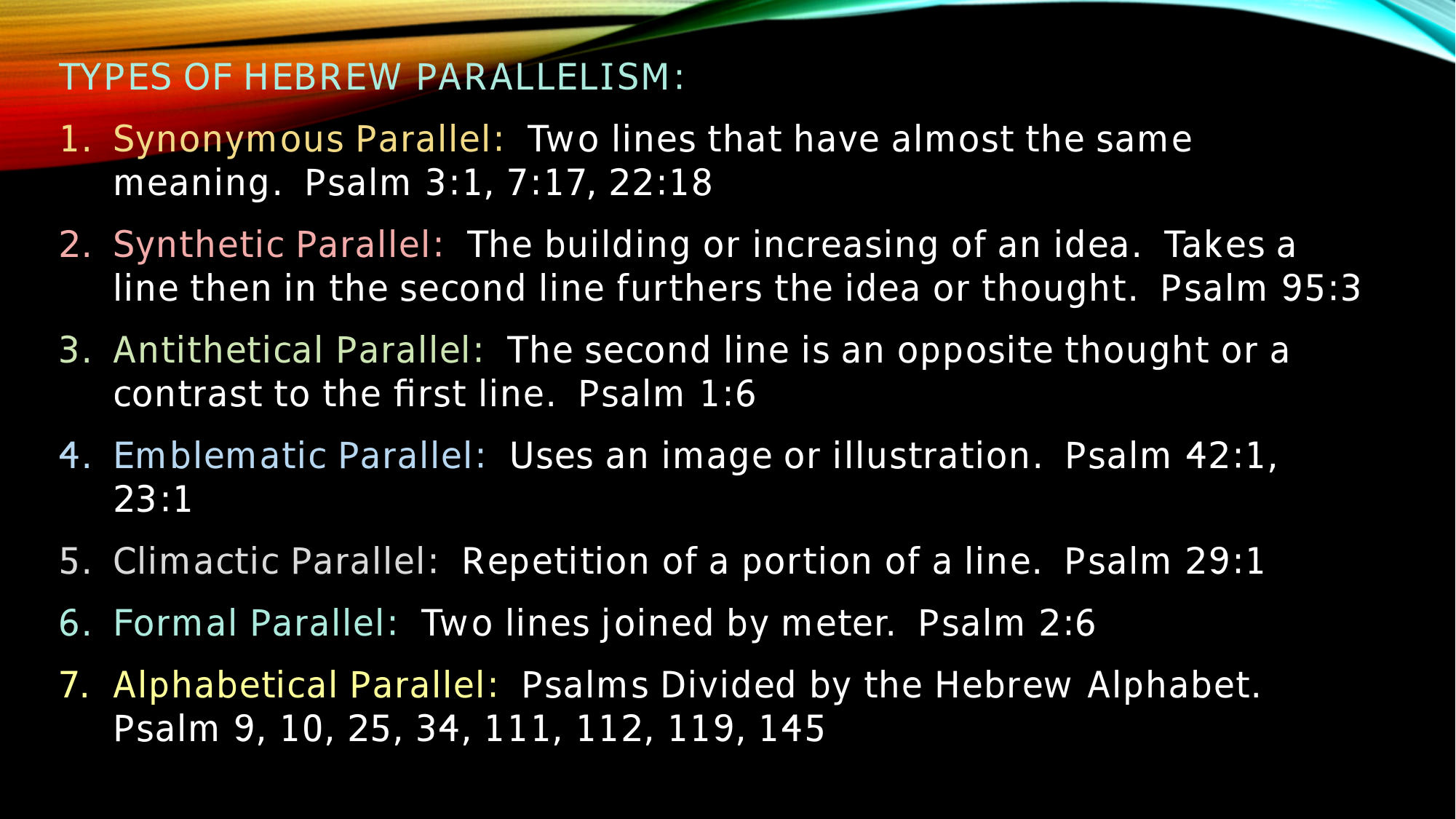

TYPES OF HEBREW PARALLELISM:
Synonymous Parallel:  Two lines that have almost the same meaning.  Psalm 3:1, 7:17, 22:18
Synthetic Parallel:  The building or increasing of an idea.  Takes a line then in the second line furthers the idea or thought.  Psalm 95:3
Antithetical Parallel:  The second line is an opposite thought or a contrast to the first line.  Psalm 1:6
Emblematic Parallel:  Uses an image or illustration.  Psalm 42:1, 23:1
Climactic Parallel:  Repetition of a portion of a line.  Psalm 29:1
Formal Parallel:  Two lines joined by meter.  Psalm 2:6
Alphabetical Parallel:  Psalms Divided by the Hebrew Alphabet.  Psalm 9, 10, 25, 34, 111, 112, 119, 145